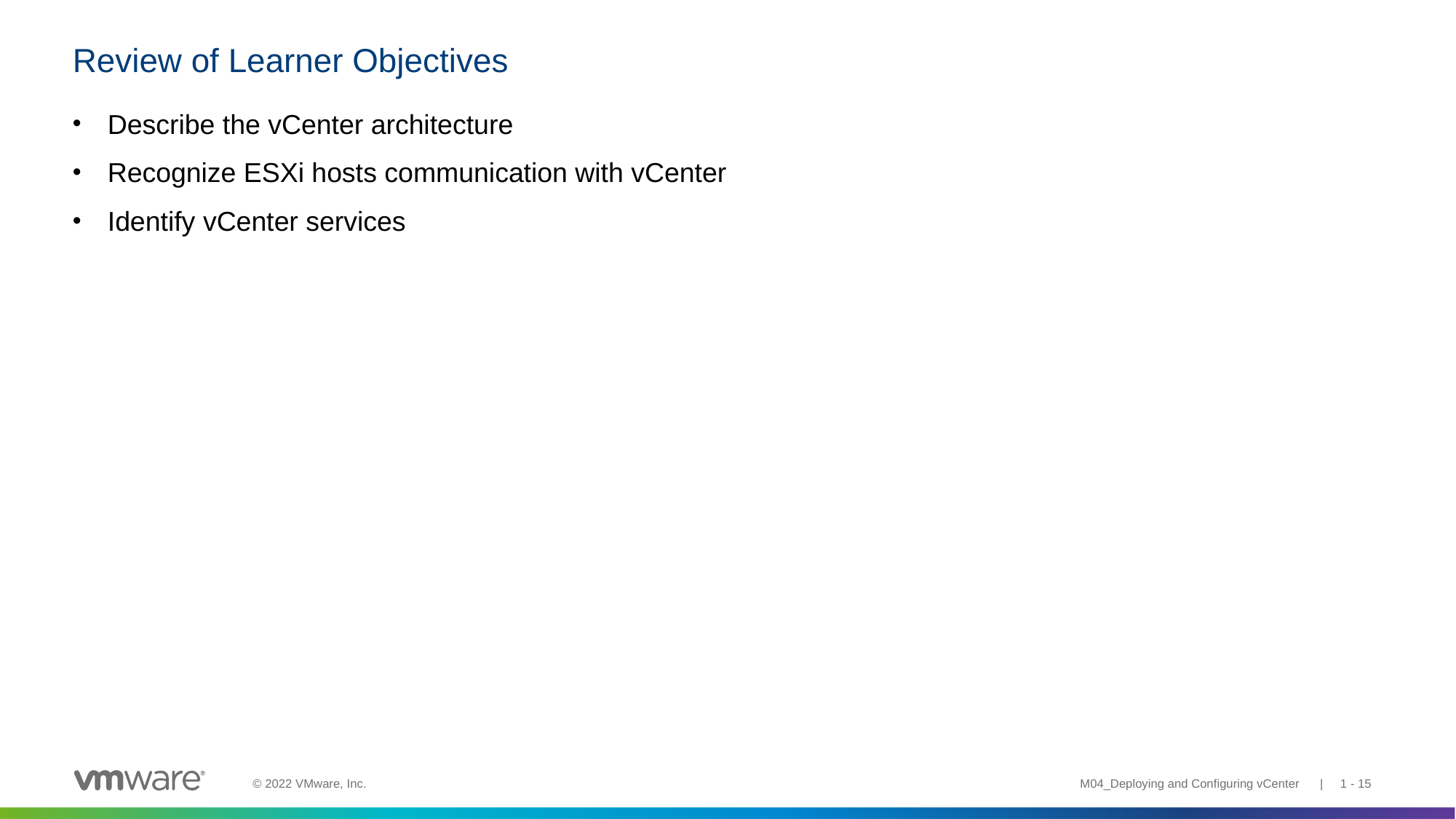

# Review of Learner Objectives
Describe the vCenter architecture
Recognize ESXi hosts communication with vCenter
Identify vCenter services
M04_Deploying and Configuring vCenter      |     1 - 15